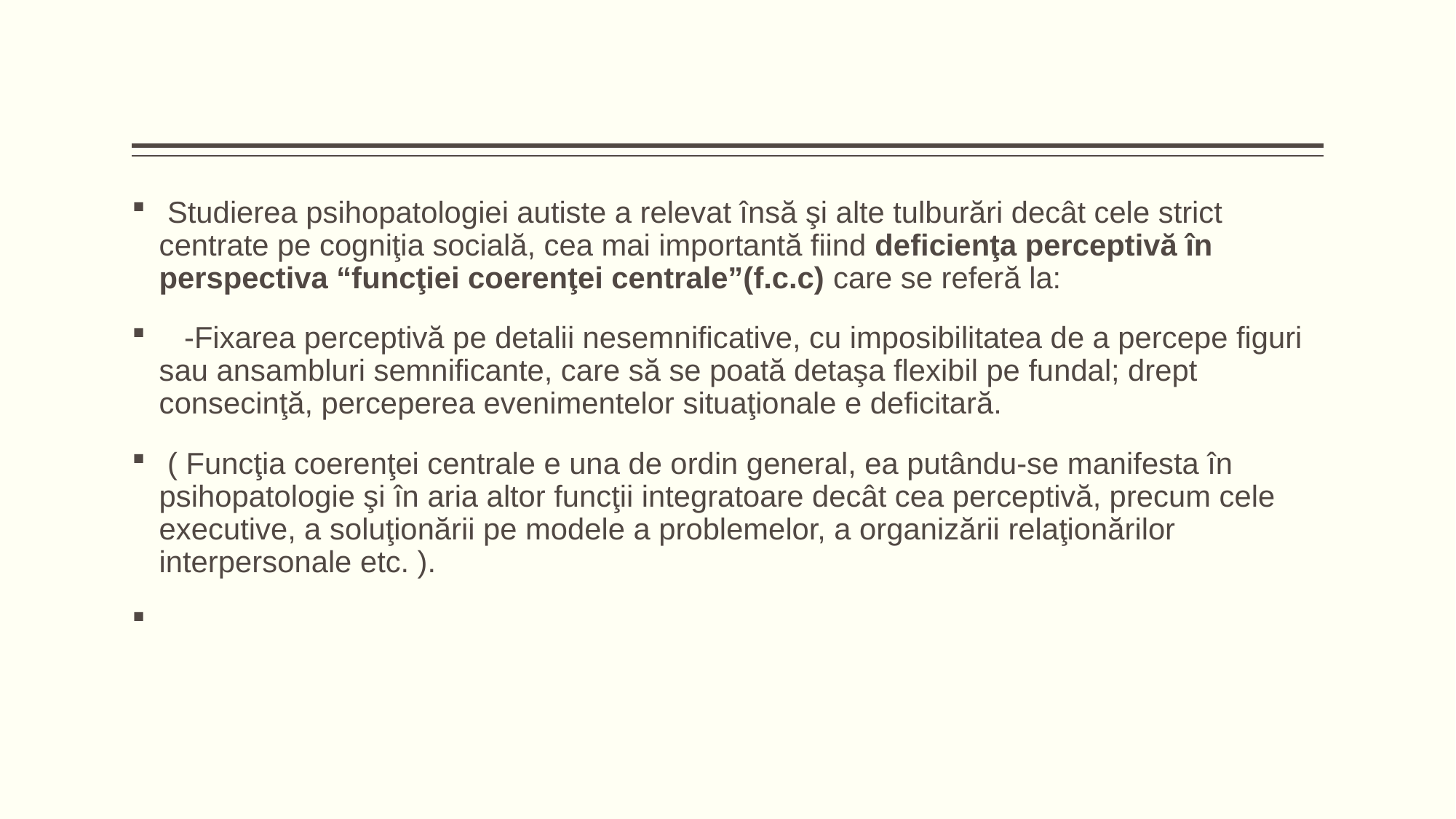

Studierea psihopatologiei autiste a relevat însă şi alte tulburări decât cele strict centrate pe cogniţia socială, cea mai importantă fiind deficienţa perceptivă în perspectiva “funcţiei coerenţei centrale”(f.c.c) care se referă la:
   -Fixarea perceptivă pe detalii nesemnificative, cu imposibilitatea de a percepe figuri sau ansambluri semnificante, care să se poată detaşa flexibil pe fundal; drept consecinţă, perceperea evenimentelor situaţionale e deficitară.
 ( Funcţia coerenţei centrale e una de ordin general, ea putându-se manifesta în psihopatologie şi în aria altor funcţii integratoare decât cea perceptivă, precum cele executive, a soluţionării pe modele a problemelor, a organizării relaţionărilor interpersonale etc. ).